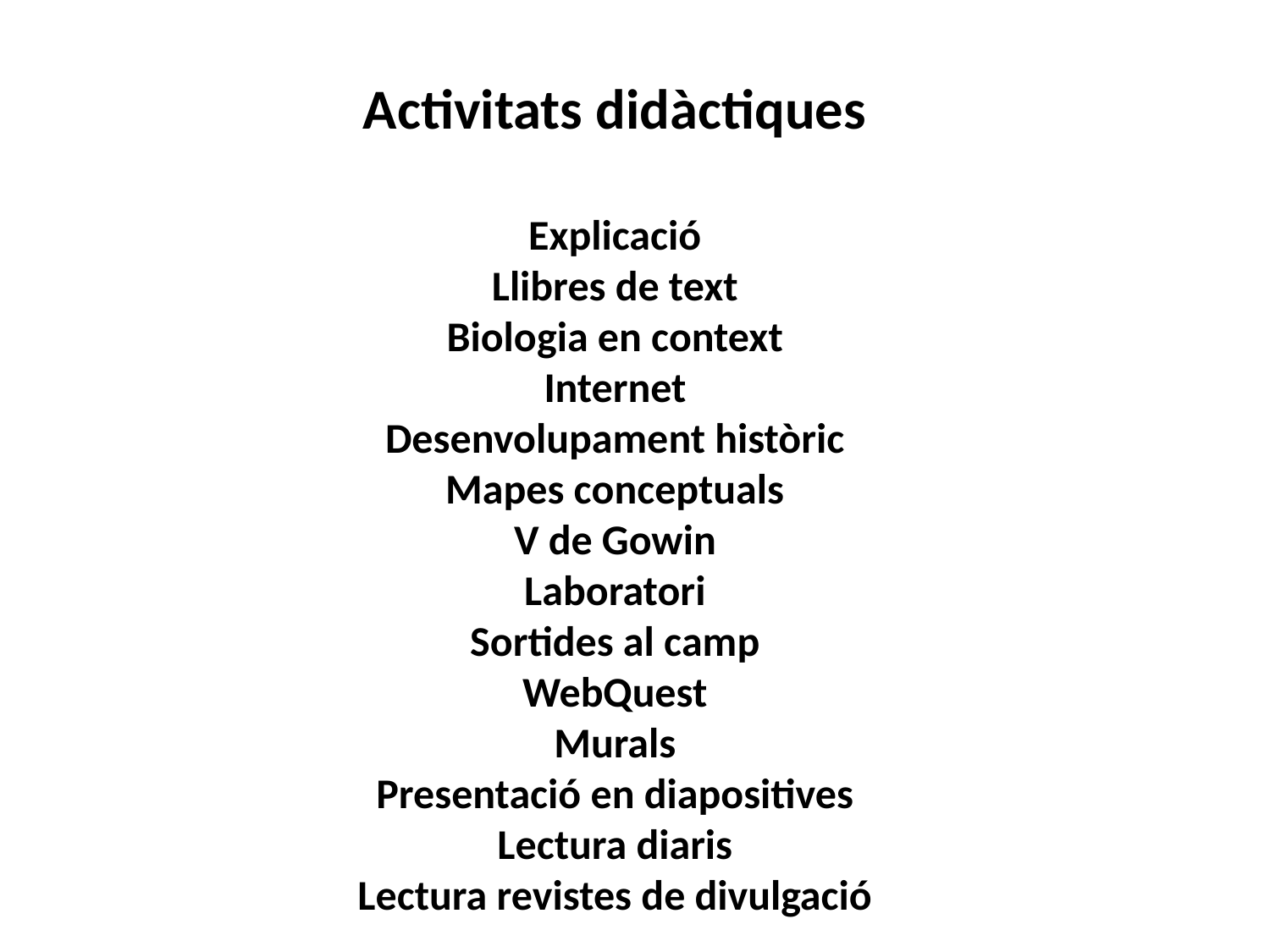

Activitats didàctiques

Explicació
Llibres de text
Biologia en context
Internet
Desenvolupament històric
Mapes conceptuals
V de Gowin
Laboratori
Sortides al camp
WebQuest
Murals
Presentació en diapositives
Lectura diaris
Lectura revistes de divulgació